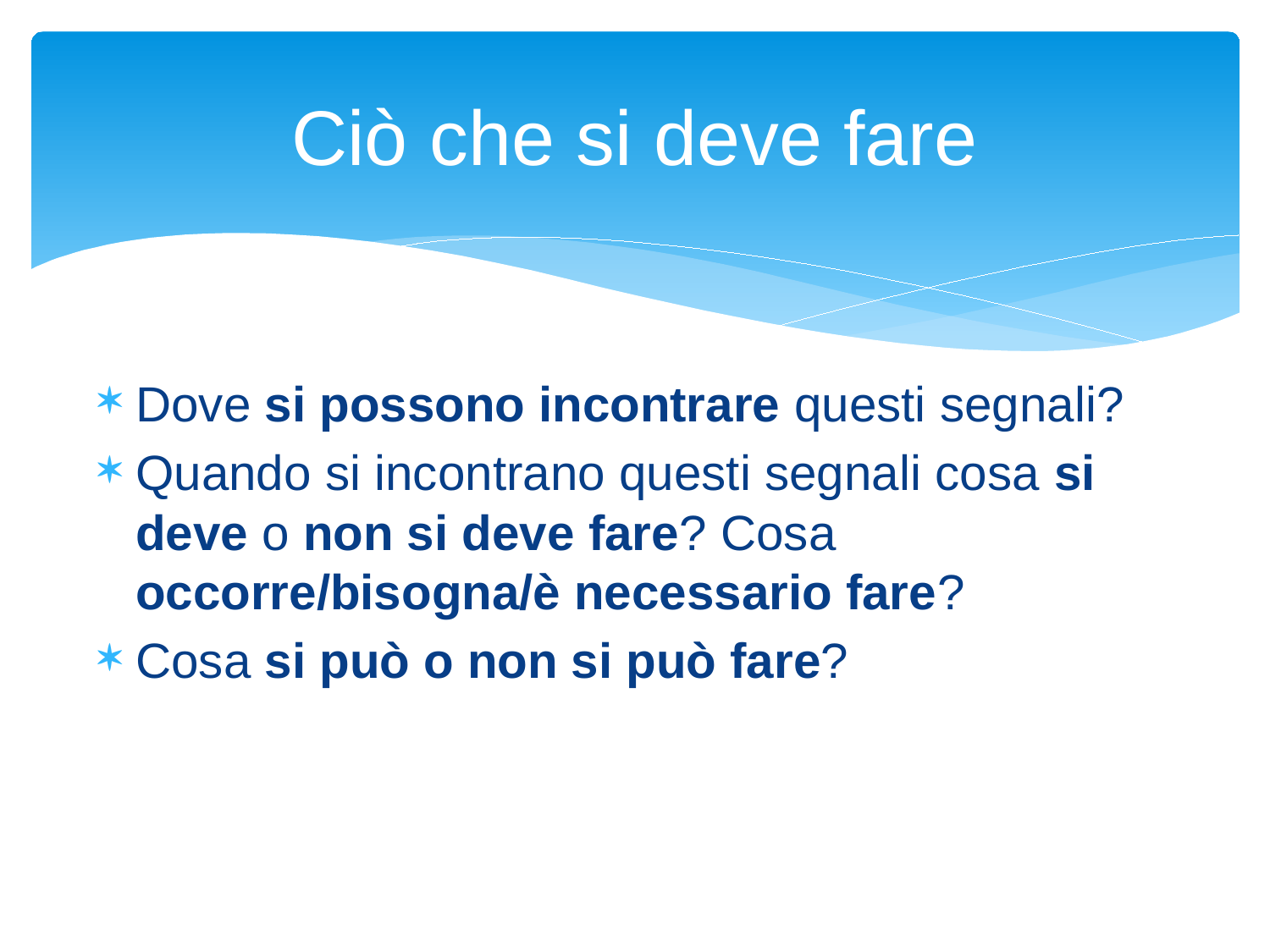

# Ciò che si deve fare
Dove si possono incontrare questi segnali?
Quando si incontrano questi segnali cosa si deve o non si deve fare? Cosa occorre/bisogna/è necessario fare?
Cosa si può o non si può fare?